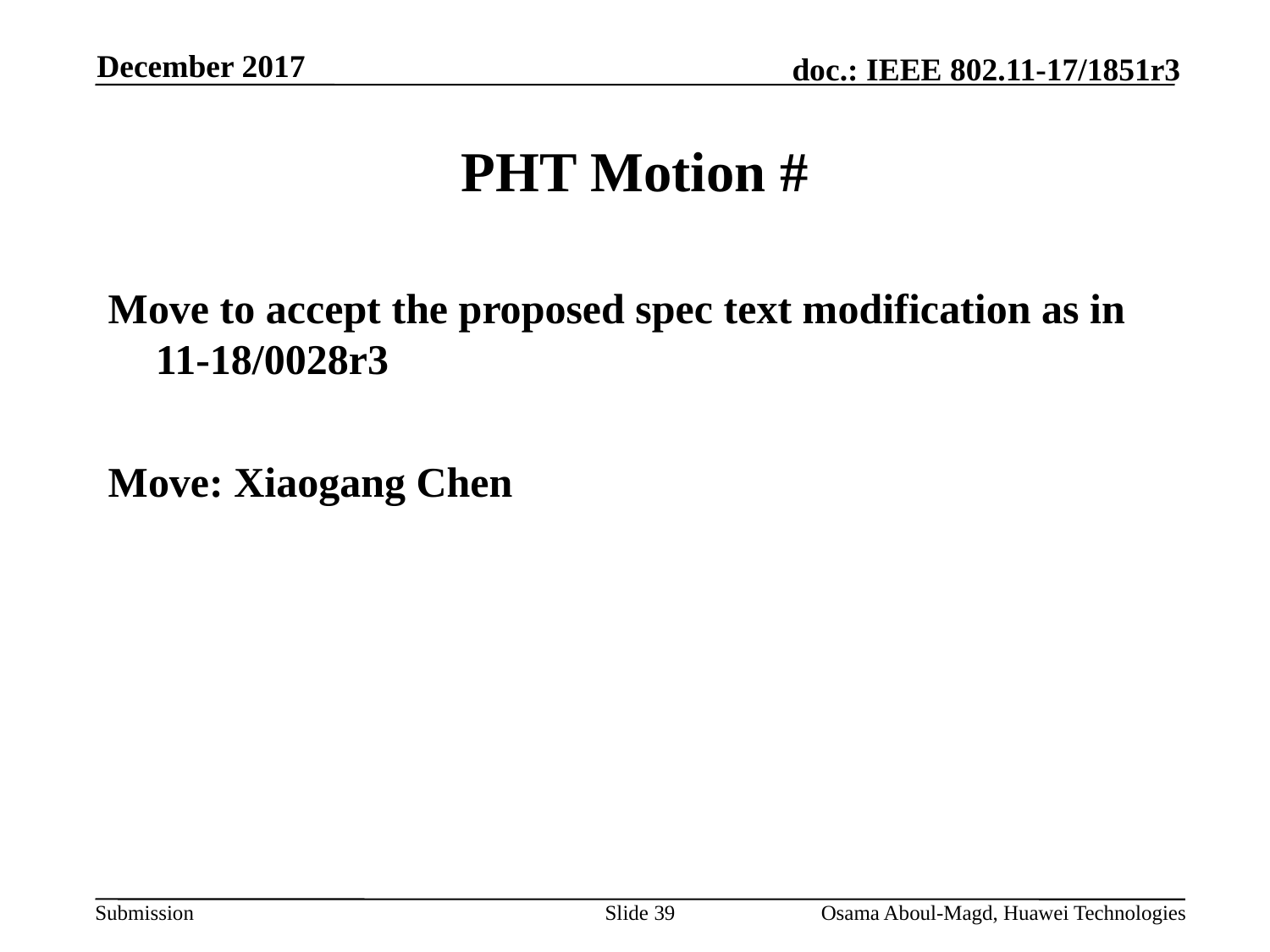

December 2017
# PHT Motion #
Move to accept the proposed spec text modification as in 11-18/0028r3

Move: Xiaogang Chen

Slide 39
Osama Aboul-Magd, Huawei Technologies